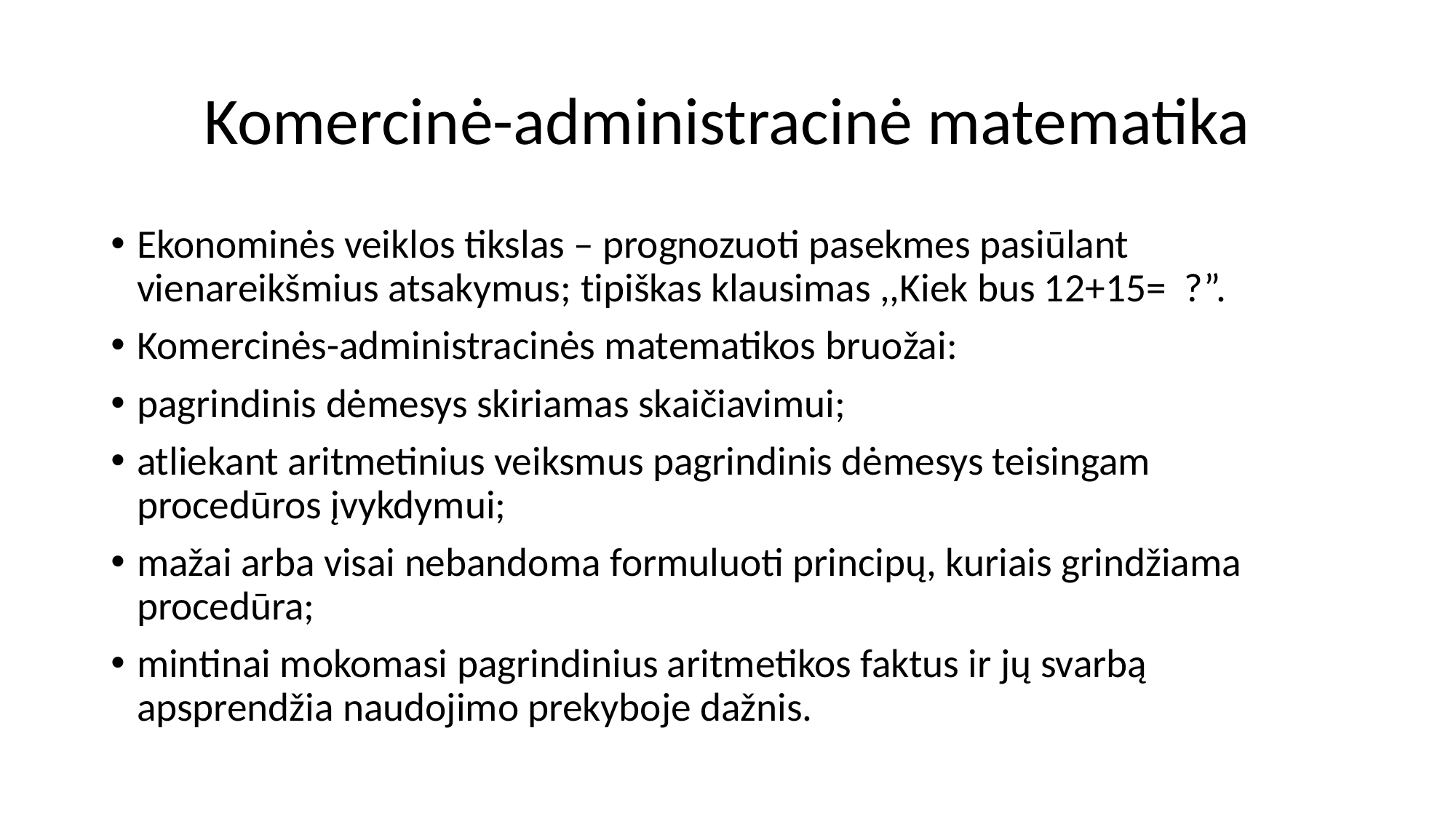

# Komercinė-administracinė matematika
Ekonominės veiklos tikslas – prognozuoti pasekmes pasiūlant vienareikšmius atsakymus; tipiškas klausimas ,,Kiek bus 12+15=  ?”.
Komercinės-administracinės matematikos bruožai:
pagrindinis dėmesys skiriamas skaičiavimui;
atliekant aritmetinius veiksmus pagrindinis dėmesys teisingam procedūros įvykdymui;
mažai arba visai nebandoma formuluoti principų, kuriais grindžiama procedūra;
mintinai mokomasi pagrindinius aritmetikos faktus ir jų svarbą apsprendžia naudojimo prekyboje dažnis.